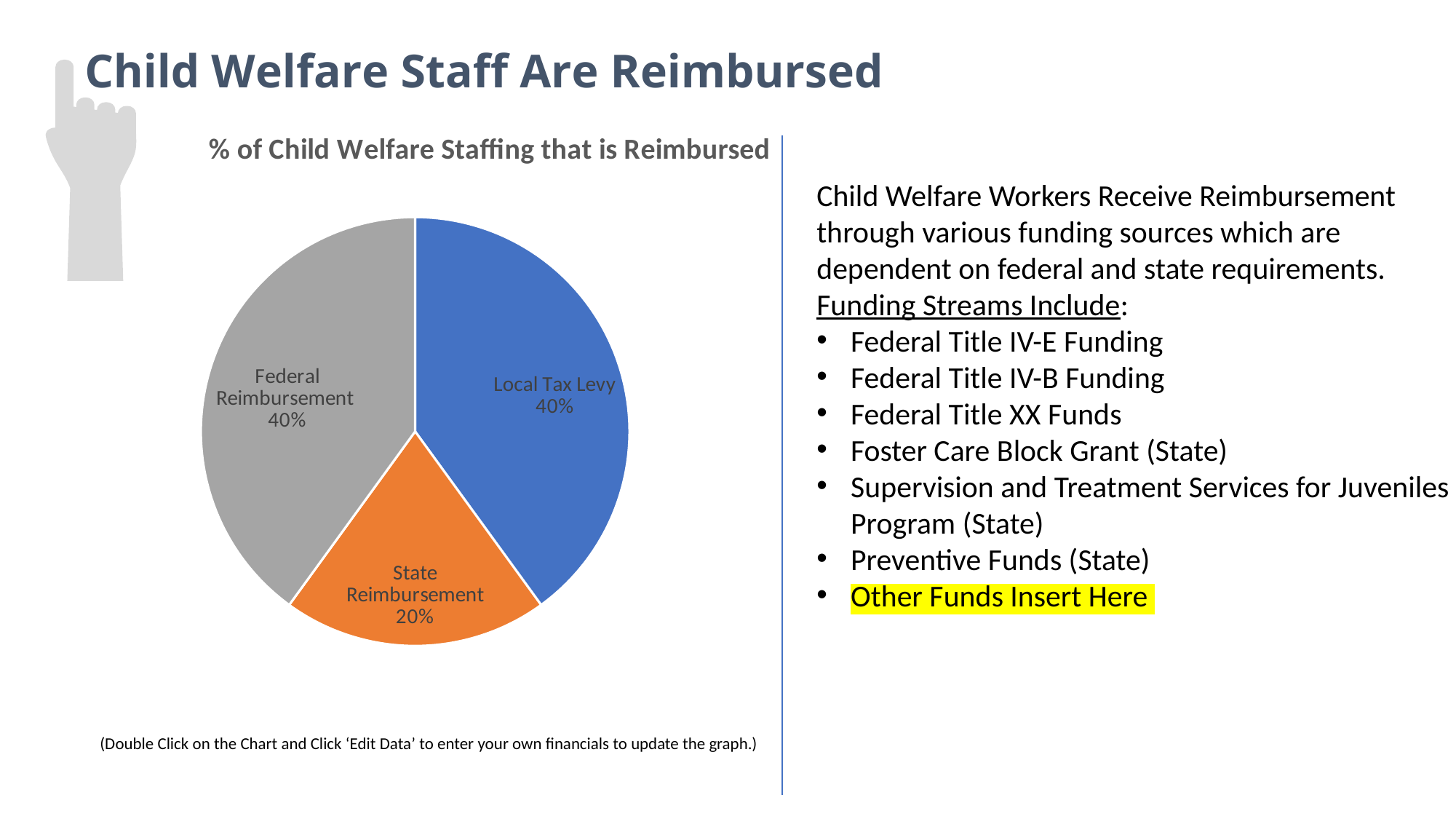

Child Welfare Staff Are Reimbursed

### Chart: % of Child Welfare Staffing that is Reimbursed

| Category | % Reimbursed |
|---|---|
| Local Tax Levy | 0.4 |
| State Reimbursement | 0.2 |
| Federal Reimbursement  | 0.4 |
| Other Reimbursement  | 0.0 |
Child Welfare Workers Receive Reimbursement through various funding sources which are dependent on federal and state requirements.  Funding Streams Include:
Federal Title IV-E Funding
Federal Title IV-B Funding
Federal Title XX Funds
Foster Care Block Grant (State)
Supervision and Treatment Services for Juveniles Program (State)
Preventive Funds (State)
Other Funds Insert Here

(Double Click on the Chart and Click ‘Edit Data’ to enter your own financials to update the graph.)